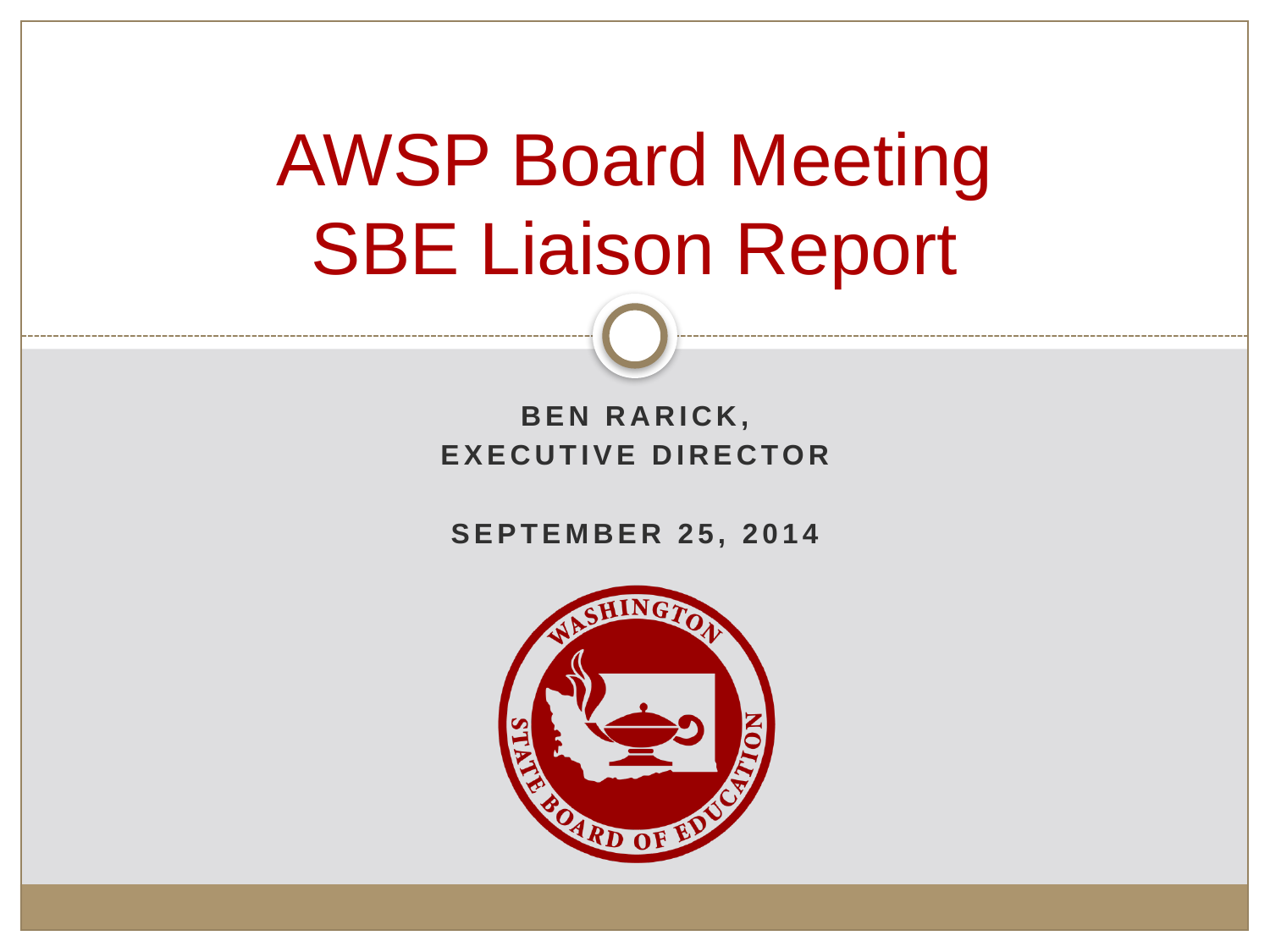

# AWSP Board Meeting SBE Liaison Report
Ben Rarick,
Executive Director

September 25, 2014